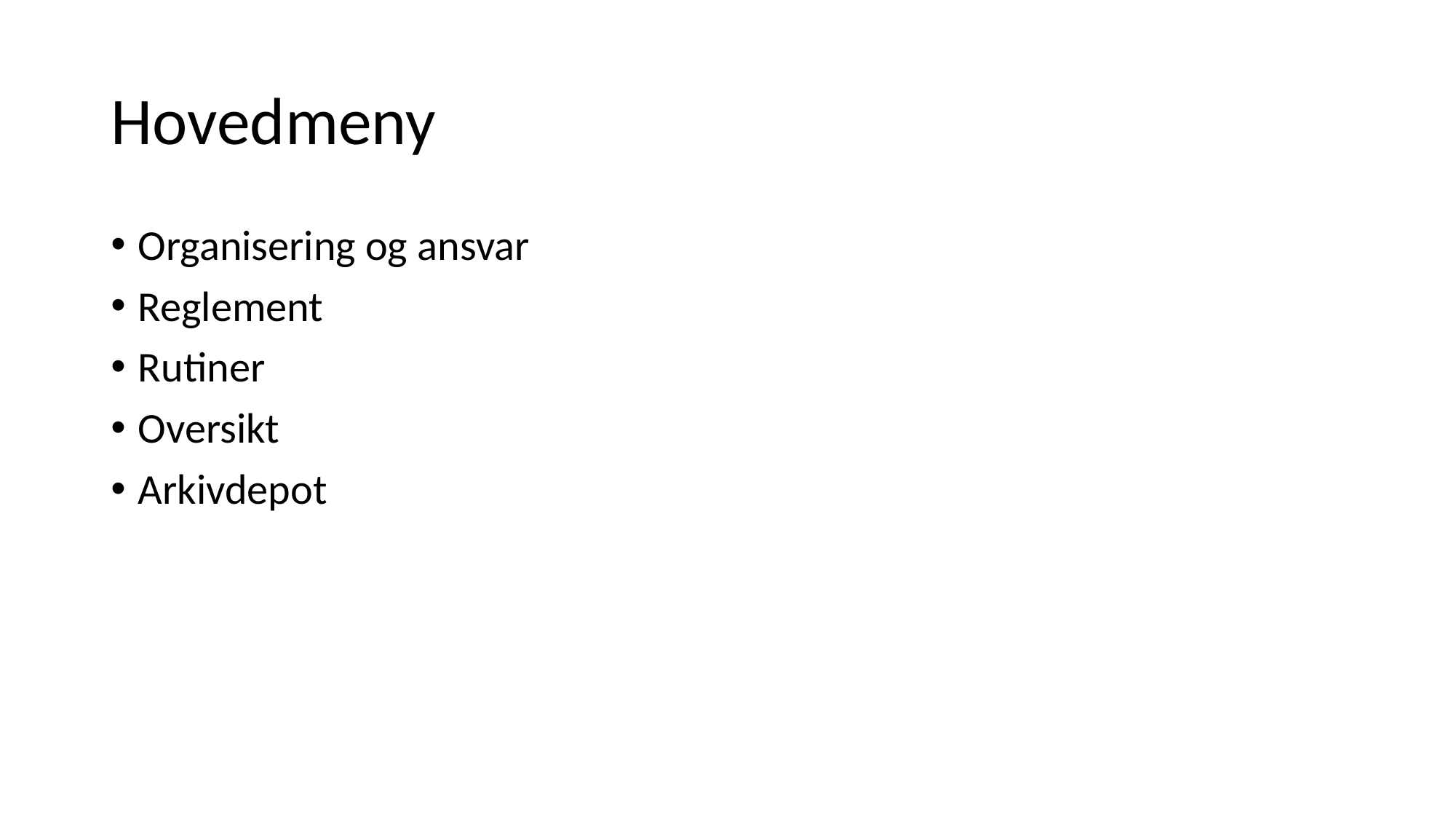

# Hovedmeny
Organisering og ansvar
Reglement
Rutiner
Oversikt
Arkivdepot